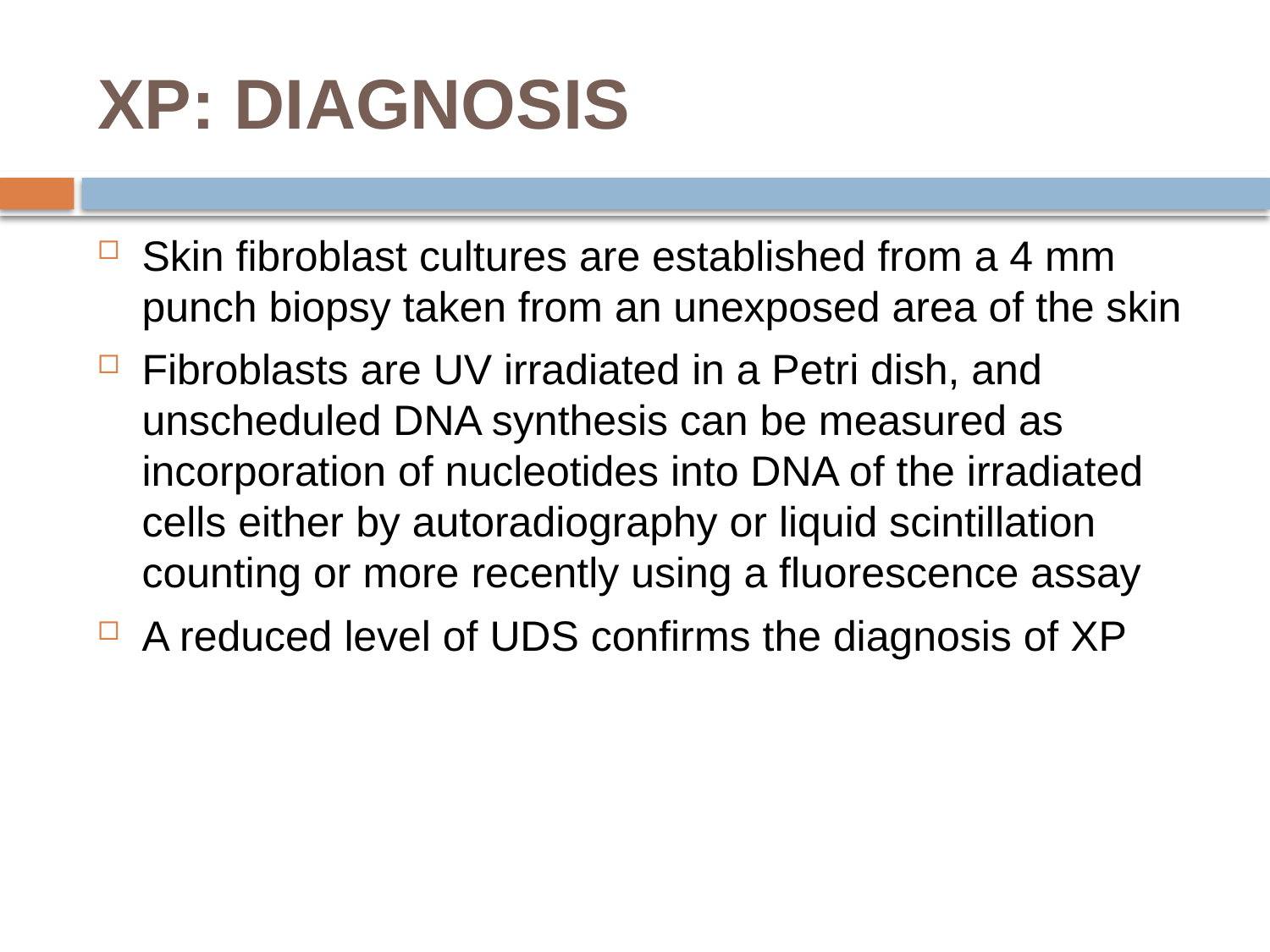

# XP: DIAGNOSIS
Skin fibroblast cultures are established from a 4 mm punch biopsy taken from an unexposed area of the skin
Fibroblasts are UV irradiated in a Petri dish, and unscheduled DNA synthesis can be measured as incorporation of nucleotides into DNA of the irradiated cells either by autoradiography or liquid scintillation counting or more recently using a fluorescence assay
A reduced level of UDS confirms the diagnosis of XP